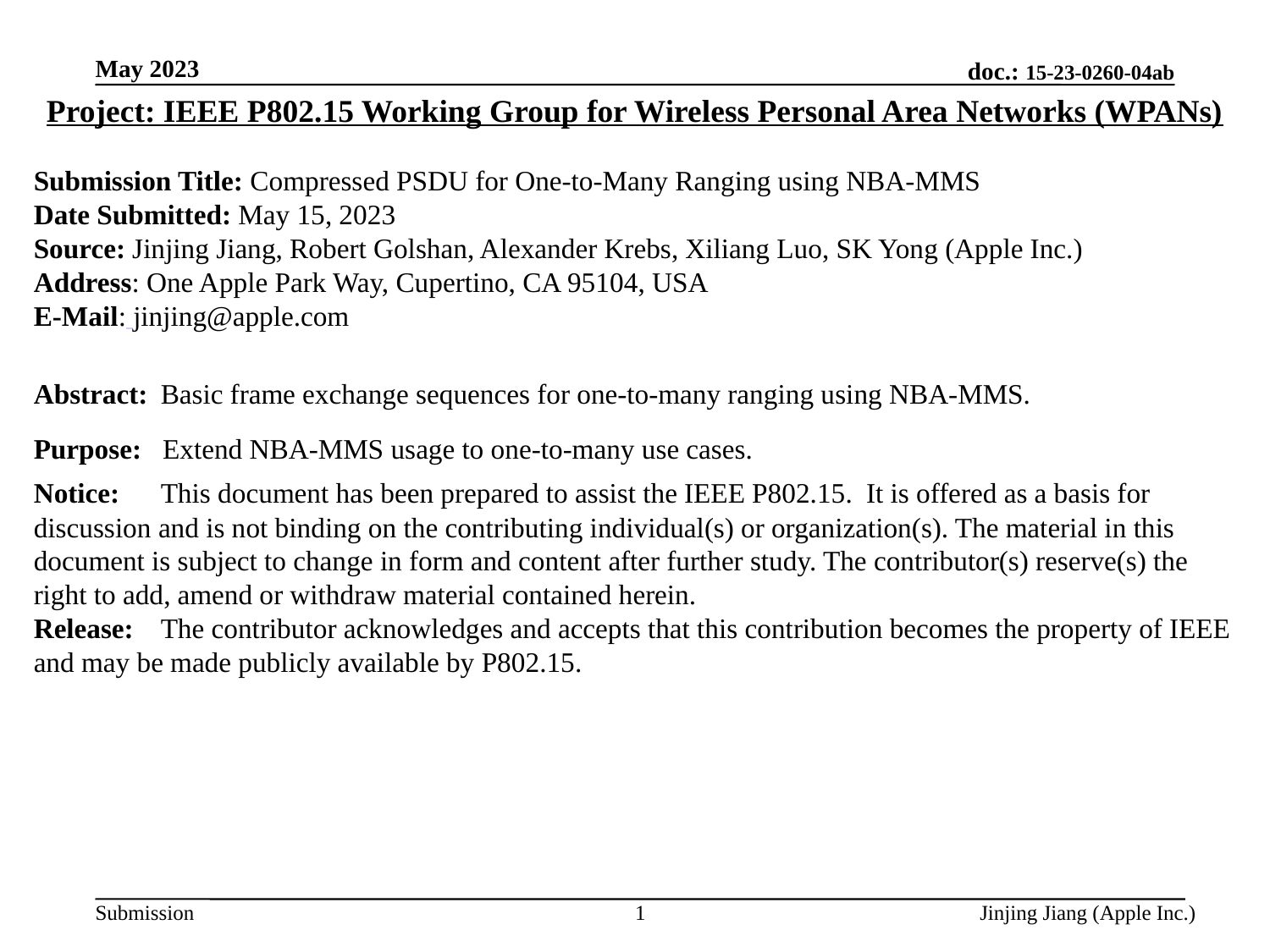

May 2023
Project: IEEE P802.15 Working Group for Wireless Personal Area Networks (WPANs)

Submission Title: Compressed PSDU for One-to-Many Ranging using NBA-MMS
Date Submitted: May 15, 2023
Source: Jinjing Jiang, Robert Golshan, Alexander Krebs, Xiliang Luo, SK Yong (Apple Inc.)
Address: One Apple Park Way, Cupertino, CA 95104, USA
E-Mail: jinjing@apple.com

Abstract:	Basic frame exchange sequences for one-to-many ranging using NBA-MMS.
Purpose:   Extend NBA-MMS usage to one-to-many use cases.
Notice:	This document has been prepared to assist the IEEE P802.15.  It is offered as a basis for discussion and is not binding on the contributing individual(s) or organization(s). The material in this document is subject to change in form and content after further study. The contributor(s) reserve(s) the right to add, amend or withdraw material contained herein.
Release:	The contributor acknowledges and accepts that this contribution becomes the property of IEEE and may be made publicly available by P802.15.
1
Jinjing Jiang (Apple Inc.)